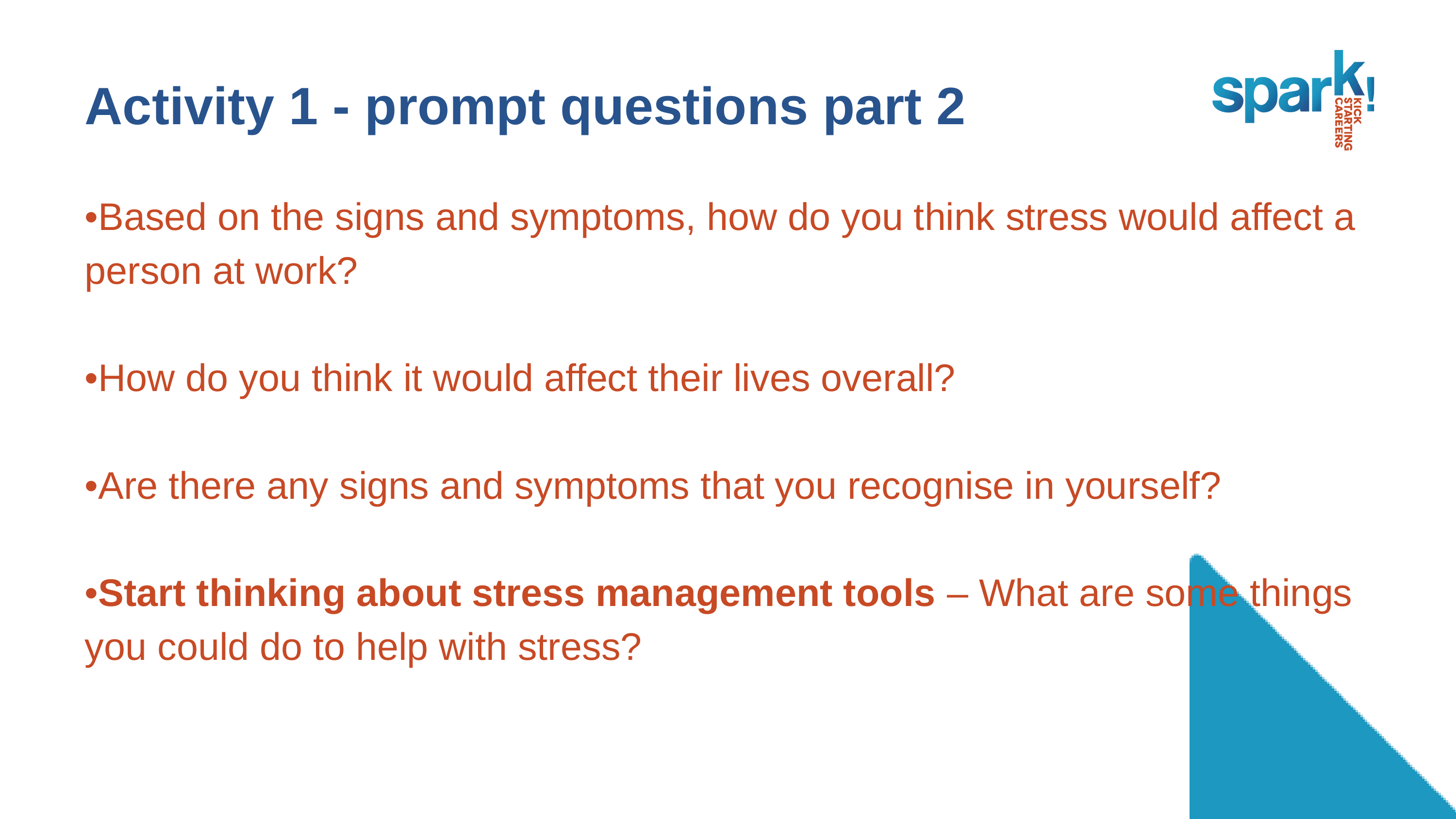

Activity 1 - prompt questions part 2
•Based on the signs and symptoms, how do you think stress would affect a person at work?

•How do you think it would affect their lives overall?

•Are there any signs and symptoms that you recognise in yourself?

•Start thinking about stress management tools – What are some things you could do to help with stress?